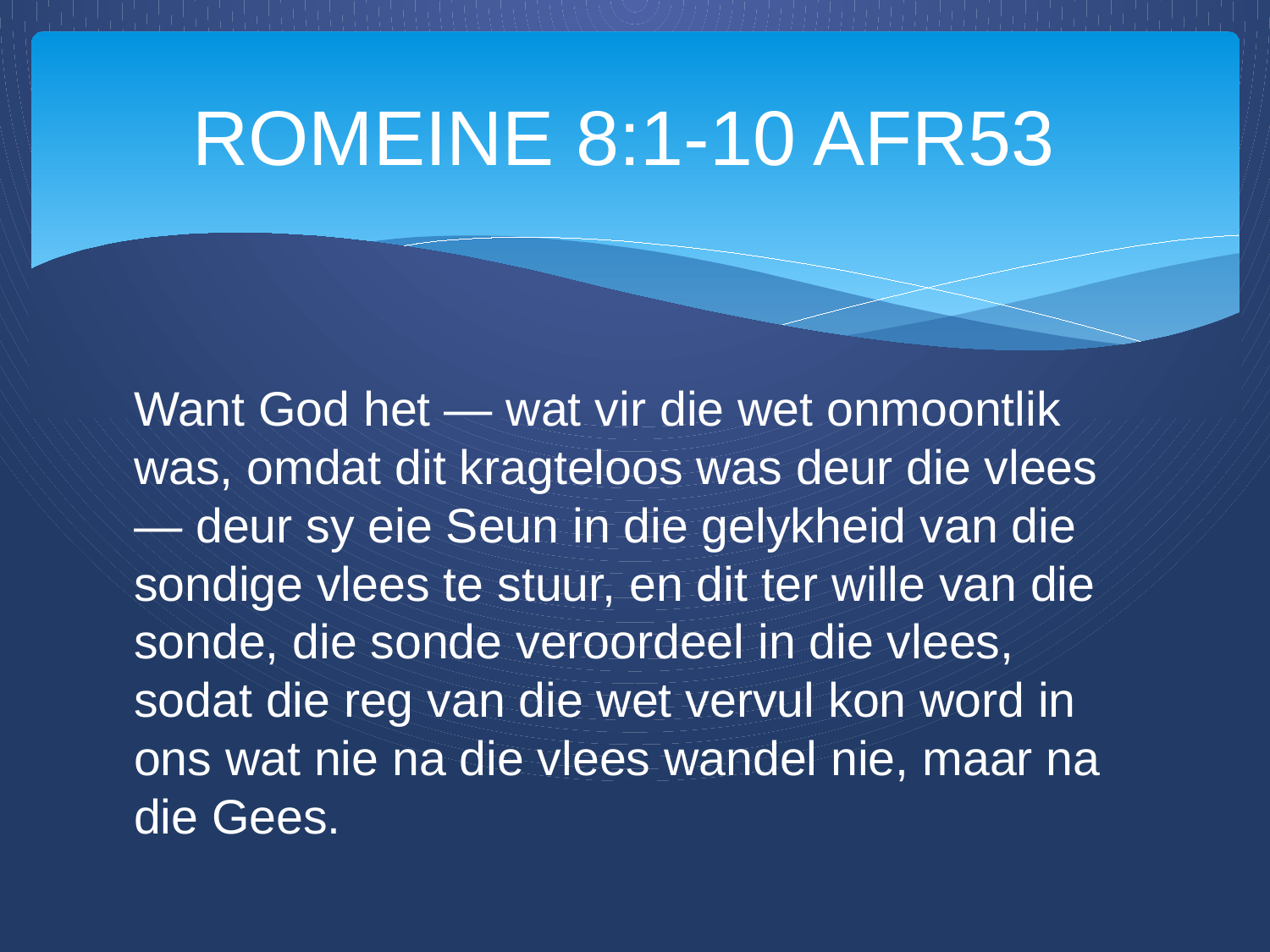

# ROMEINE 8:1‭-‬10 AFR53
Want God het — wat vir die wet onmoontlik was, omdat dit kragteloos was deur die vlees — deur sy eie Seun in die gelykheid van die sondige vlees te stuur, en dit ter wille van die sonde, die sonde veroordeel in die vlees,  sodat die reg van die wet vervul kon word in ons wat nie na die vlees wandel nie, maar na die Gees.